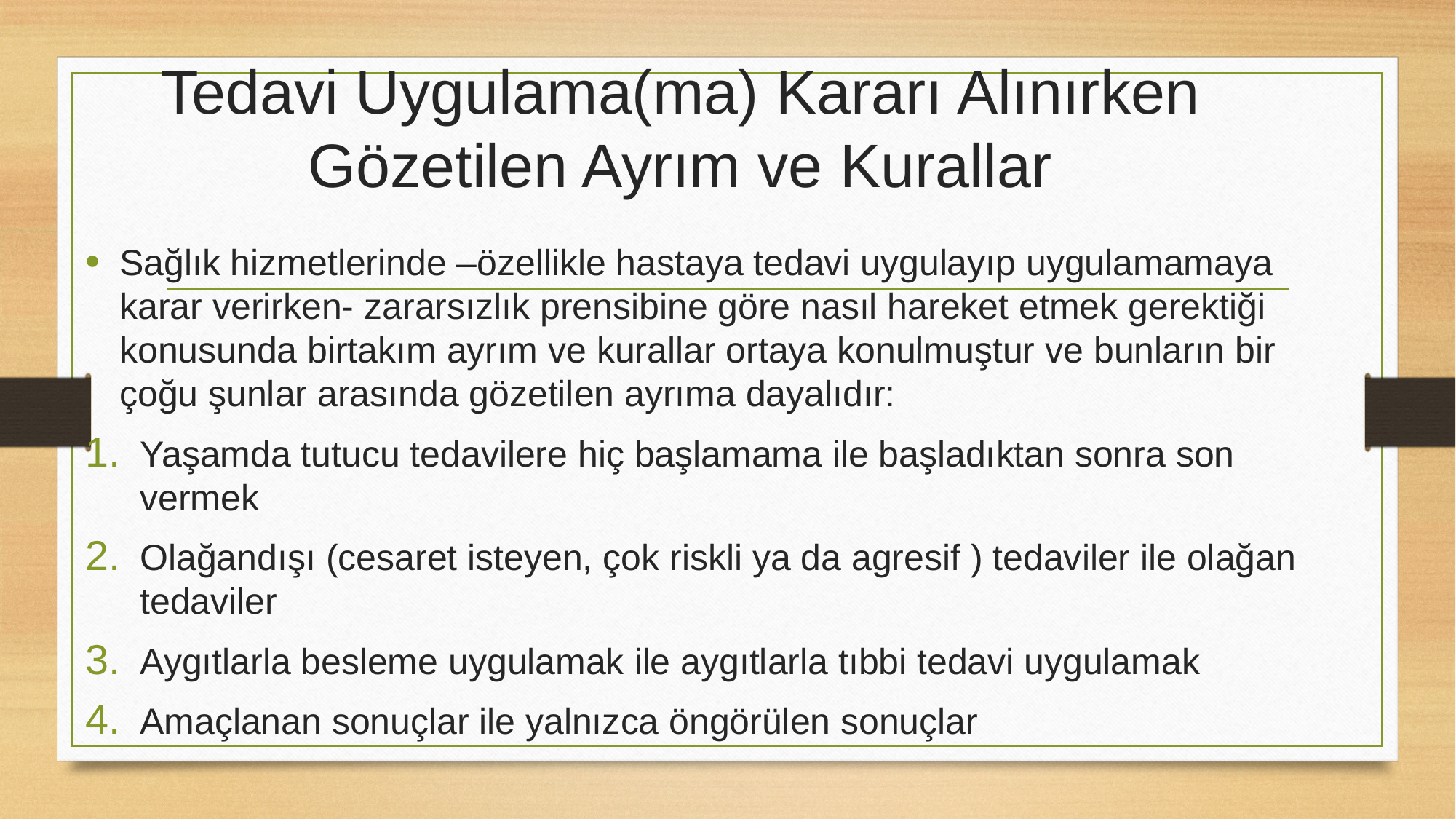

# Tedavi Uygulama(ma) Kararı Alınırken Gözetilen Ayrım ve Kurallar
Sağlık hizmetlerinde –özellikle hastaya tedavi uygulayıp uygulamamaya karar verirken- zararsızlık prensibine göre nasıl hareket etmek gerektiği konusunda birtakım ayrım ve kurallar ortaya konulmuştur ve bunların bir çoğu şunlar arasında gözetilen ayrıma dayalıdır:
Yaşamda tutucu tedavilere hiç başlamama ile başladıktan sonra son vermek
Olağandışı (cesaret isteyen, çok riskli ya da agresif ) tedaviler ile olağan tedaviler
Aygıtlarla besleme uygulamak ile aygıtlarla tıbbi tedavi uygulamak
Amaçlanan sonuçlar ile yalnızca öngörülen sonuçlar